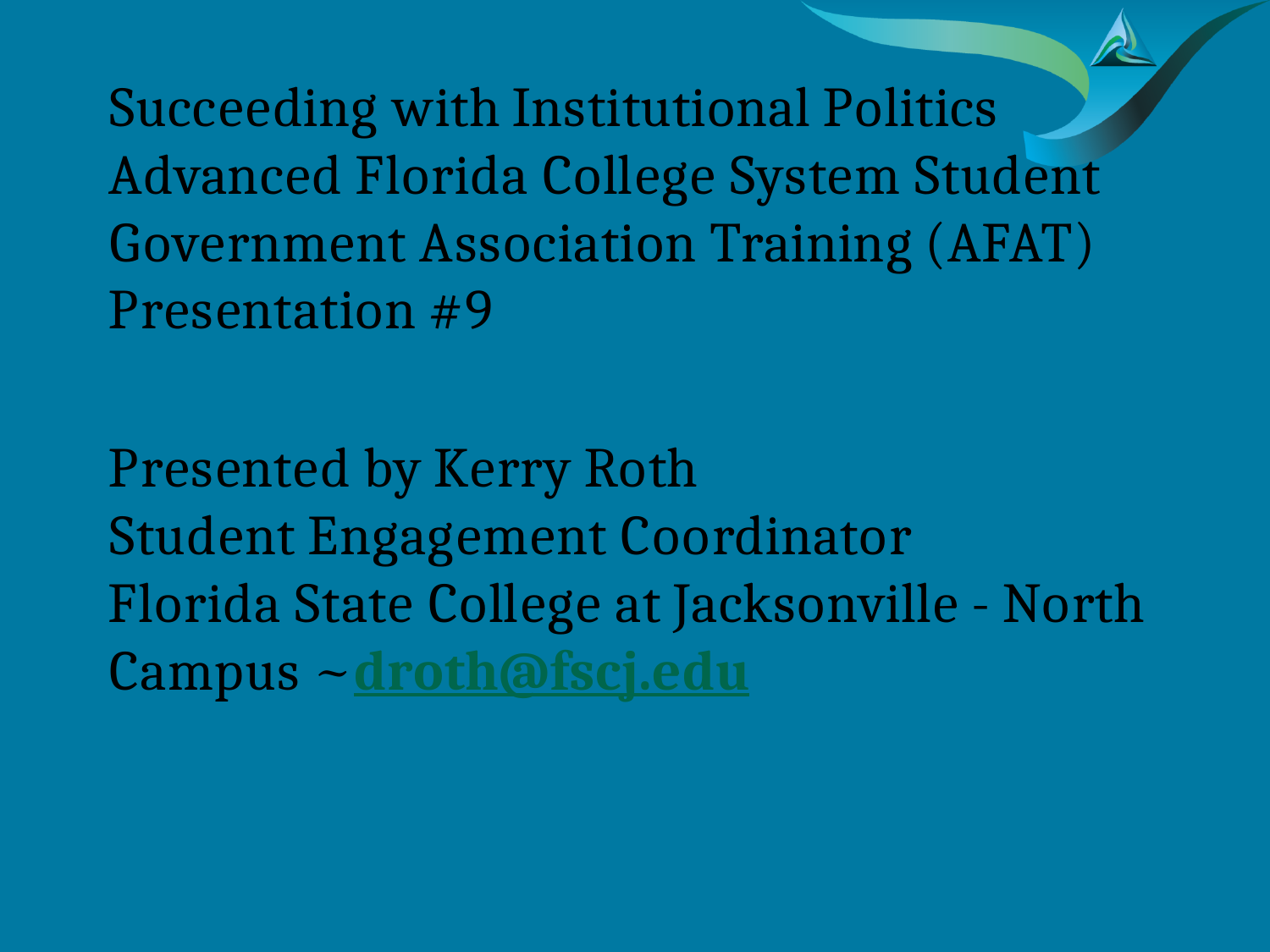

Succeeding with Institutional Politics
Advanced Florida College System Student Government Association Training (AFAT) Presentation #9

Presented by Kerry Roth
Student Engagement Coordinator
Florida State College at Jacksonville - North Campus ~droth@fscj.edu